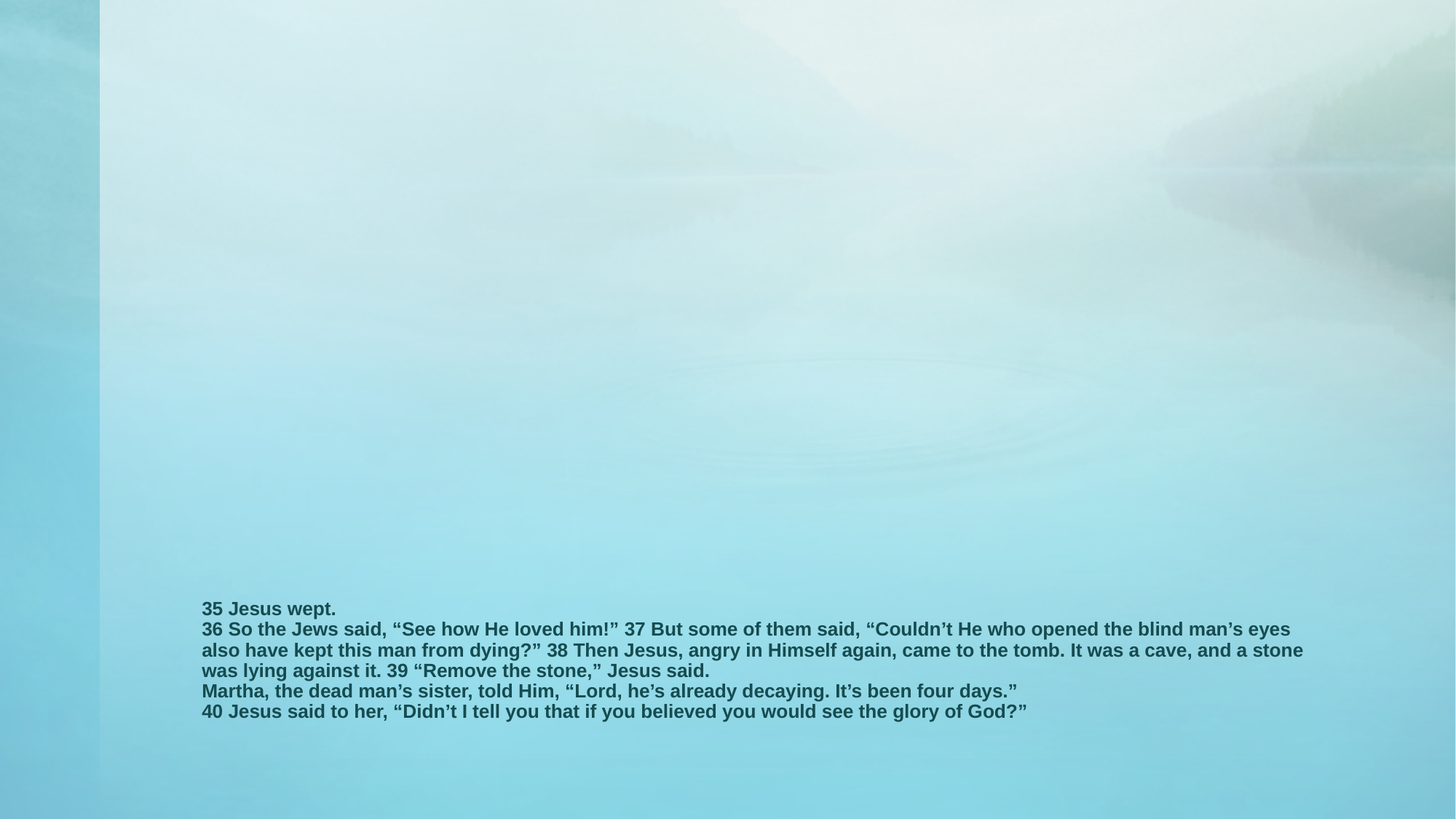

# 35 Jesus wept. 36 So the Jews said, “See how He loved him!” 37 But some of them said, “Couldn’t He who opened the blind man’s eyes also have kept this man from dying?” 38 Then Jesus, angry in Himself again, came to the tomb. It was a cave, and a stone was lying against it. 39 “Remove the stone,” Jesus said. Martha, the dead man’s sister, told Him, “Lord, he’s already decaying. It’s been four days.” 40 Jesus said to her, “Didn’t I tell you that if you believed you would see the glory of God?”